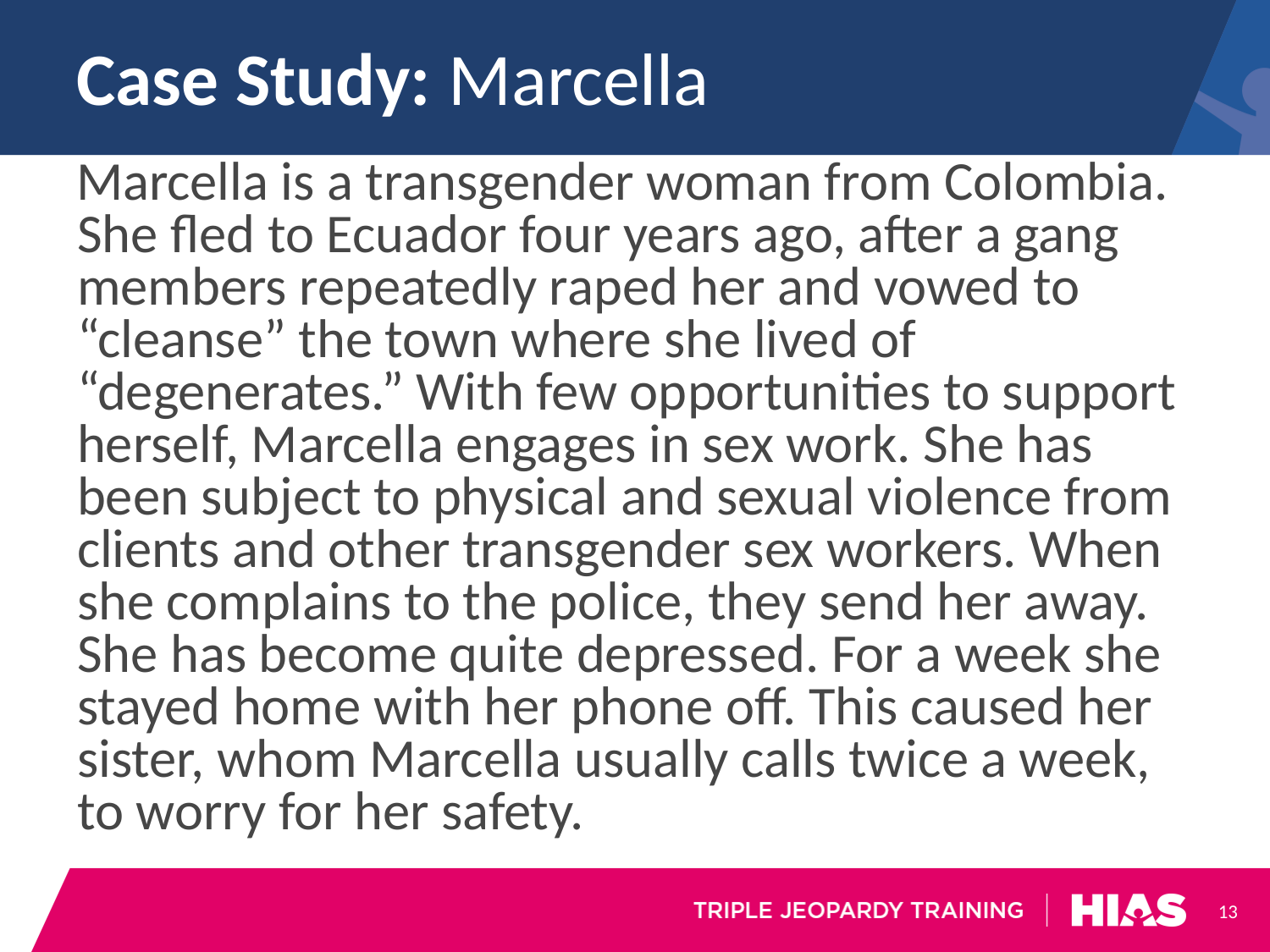

# Case Study: Marcella
Marcella is a transgender woman from Colombia. She fled to Ecuador four years ago, after a gang members repeatedly raped her and vowed to “cleanse” the town where she lived of “degenerates.” With few opportunities to support herself, Marcella engages in sex work. She has been subject to physical and sexual violence from clients and other transgender sex workers. When she complains to the police, they send her away. She has become quite depressed. For a week she stayed home with her phone off. This caused her sister, whom Marcella usually calls twice a week, to worry for her safety.